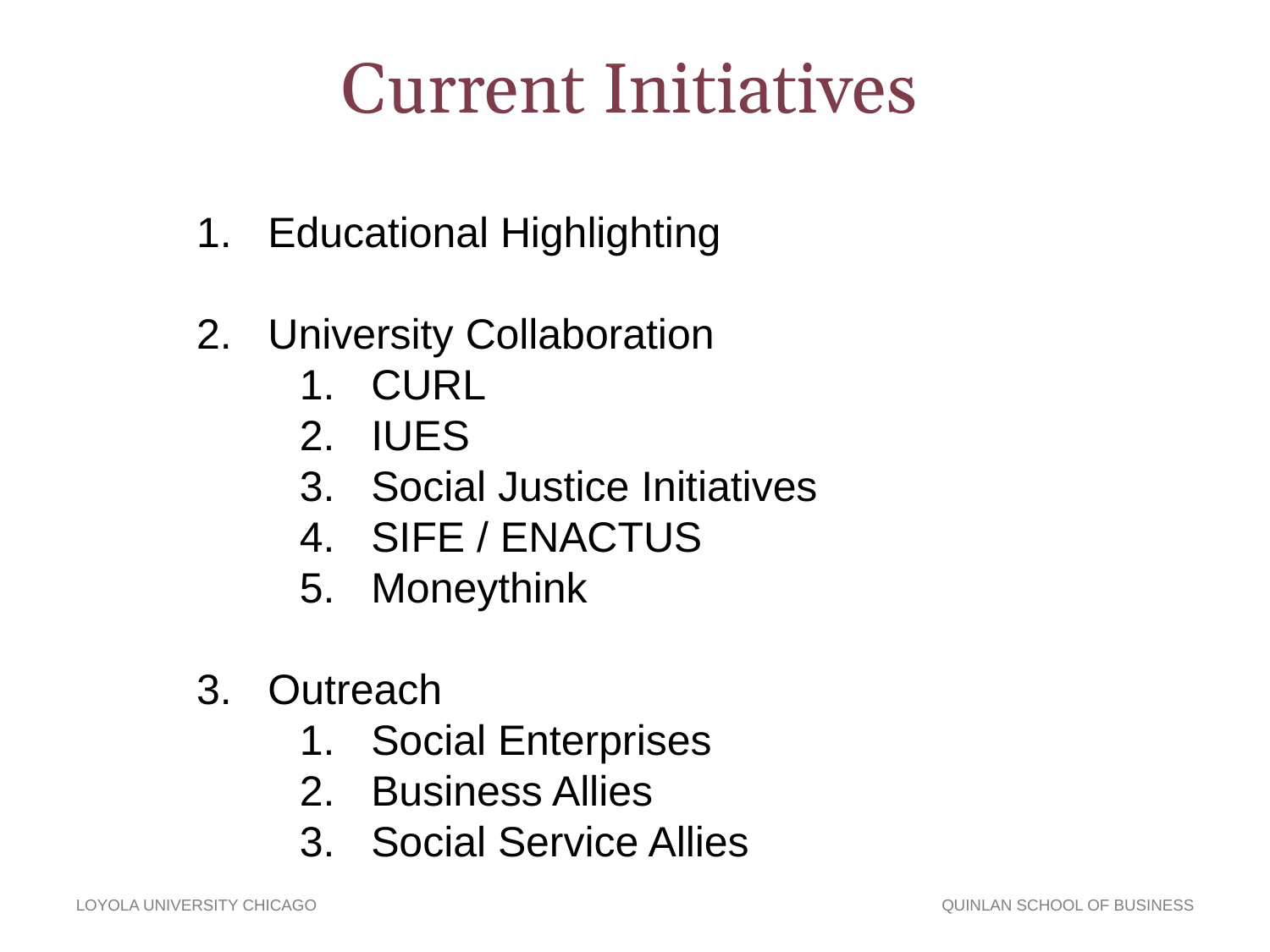

Current Initiatives
Educational Highlighting
University Collaboration
CURL
IUES
Social Justice Initiatives
SIFE / ENACTUS
Moneythink
Outreach
Social Enterprises
Business Allies
Social Service Allies
LOYOLA UNIVERSITY CHICAGO
QUINLAN SCHOOL OF BUSINESS